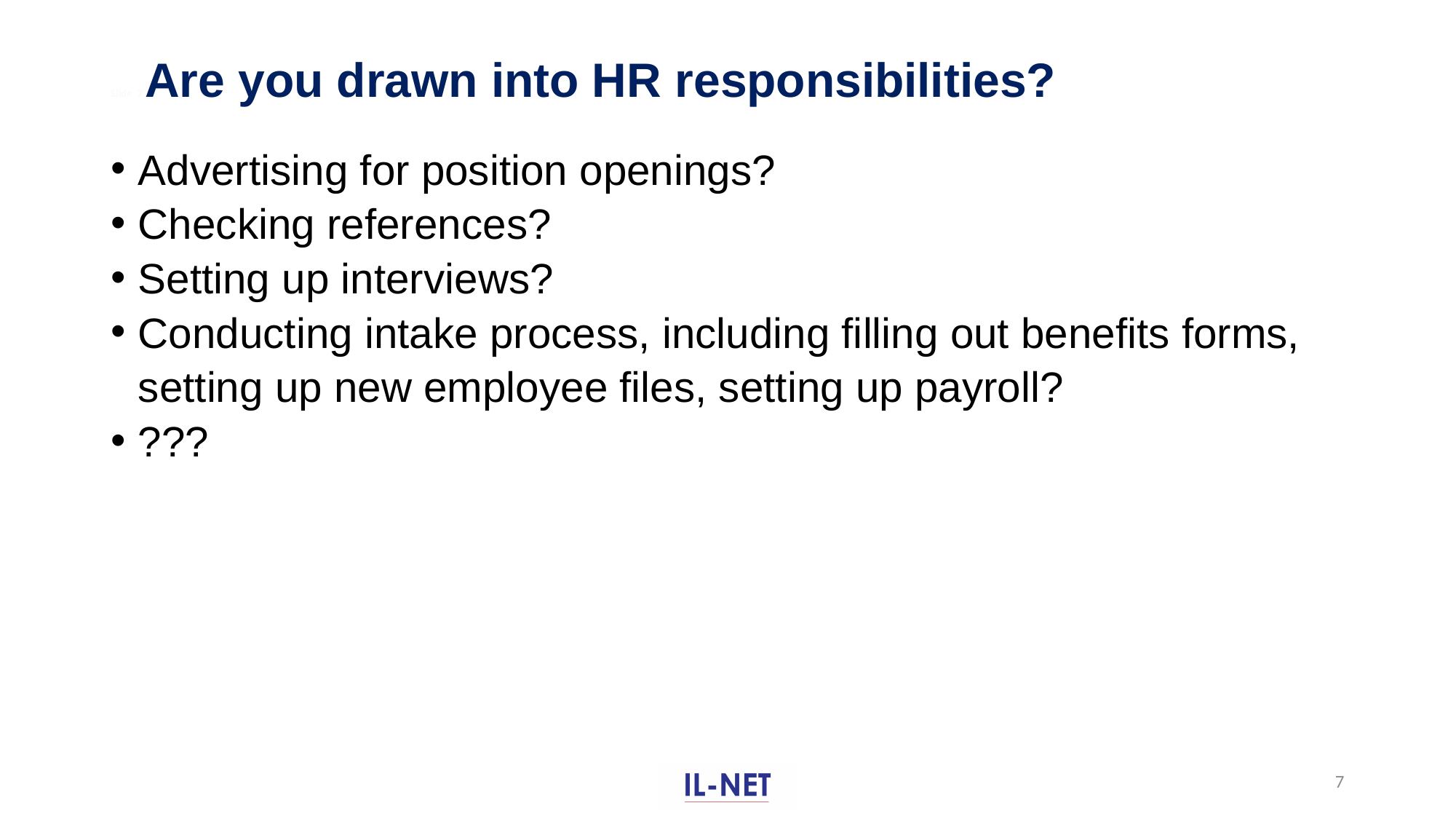

# Slide  7 Are you drawn into HR responsibilities?
Advertising for position openings?
Checking references?
Setting up interviews?
Conducting intake process, including filling out benefits forms, setting up new employee files, setting up payroll?
???

7